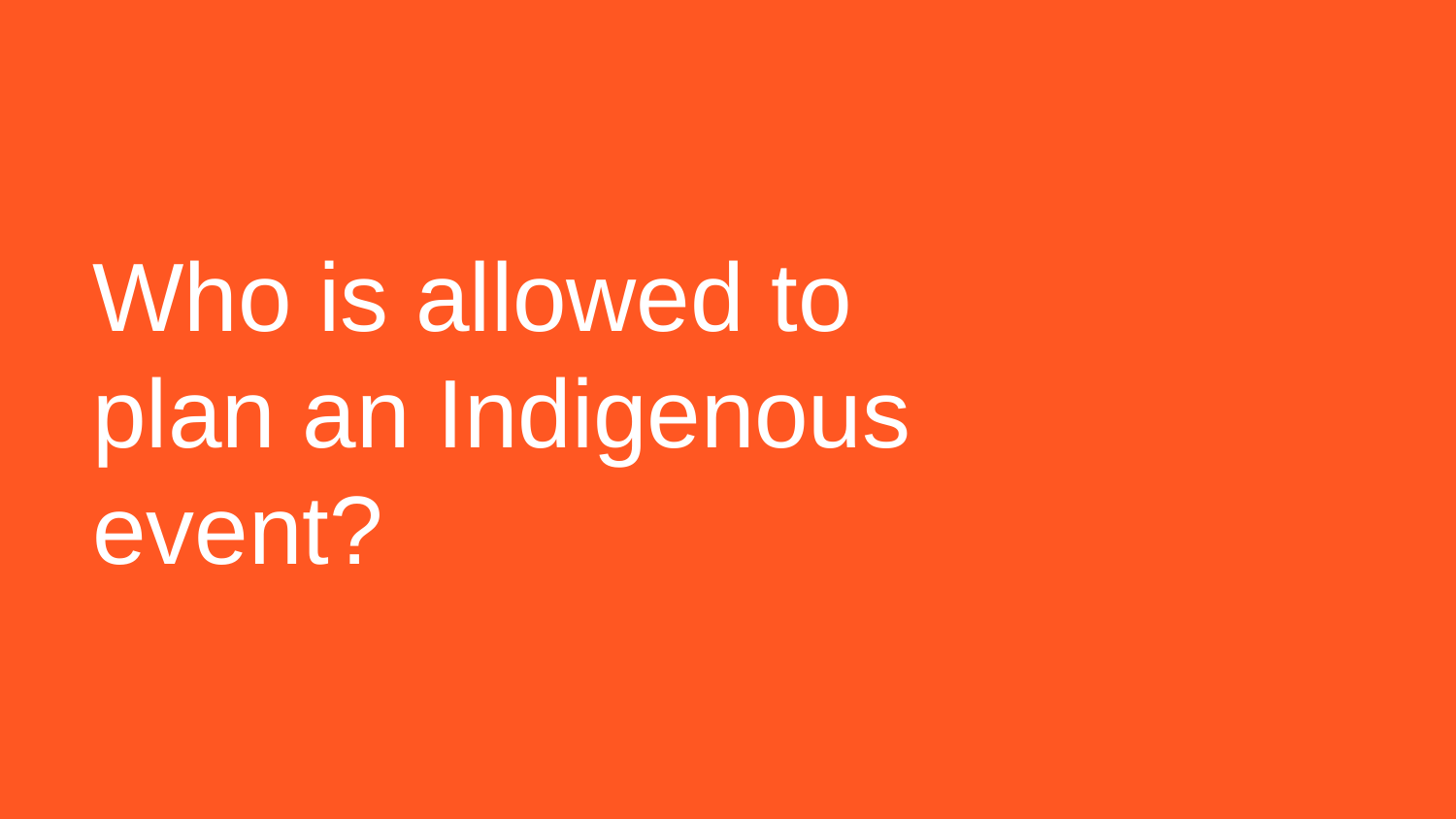

# Who is allowed to plan an Indigenous event?